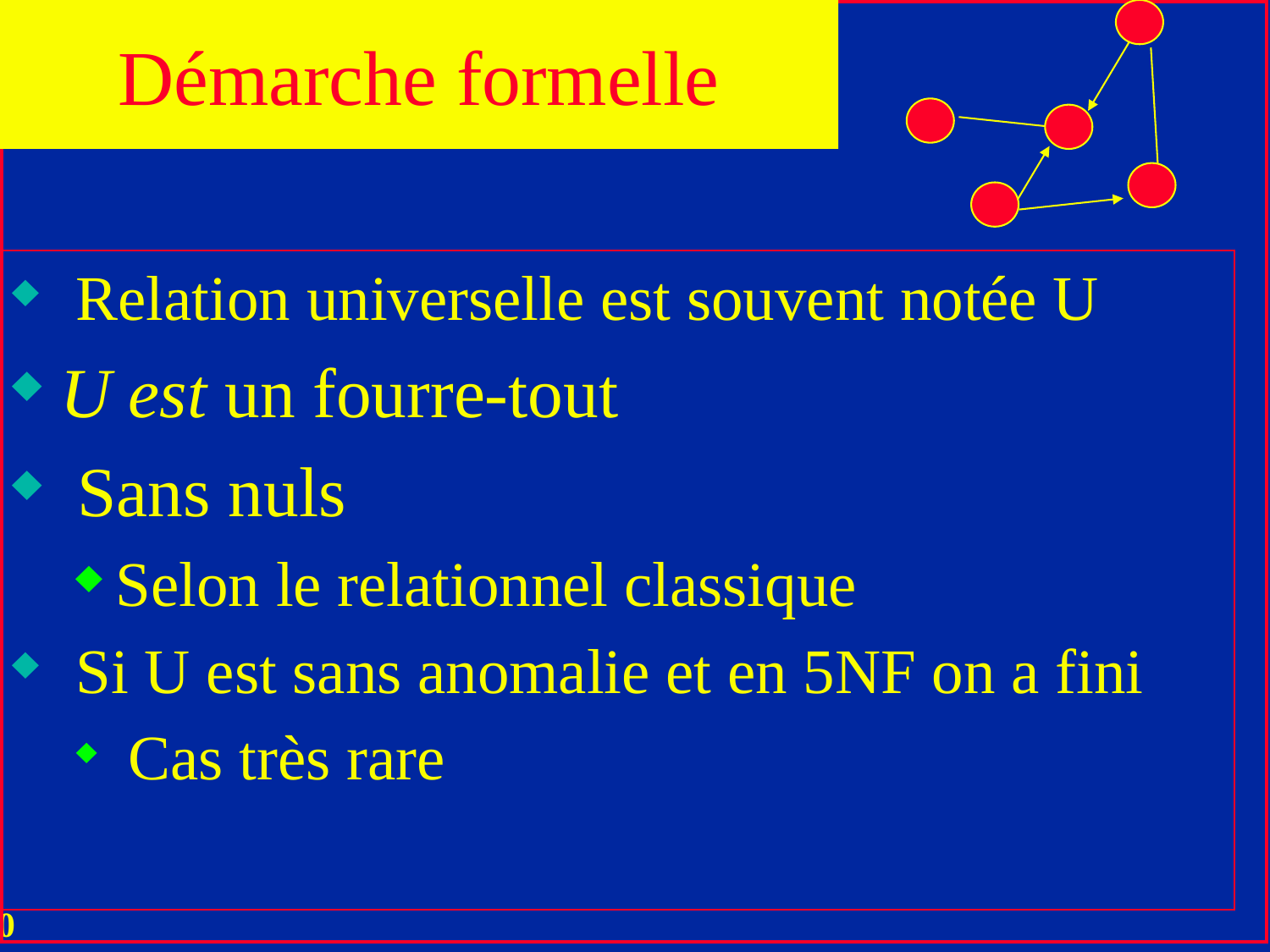

Démarche formelle

 Relation universelle est souvent notée U
U est un fourre-tout
 Sans nuls
Selon le relationnel classique
 Si U est sans anomalie et en 5NF on a fini
 Cas très rare